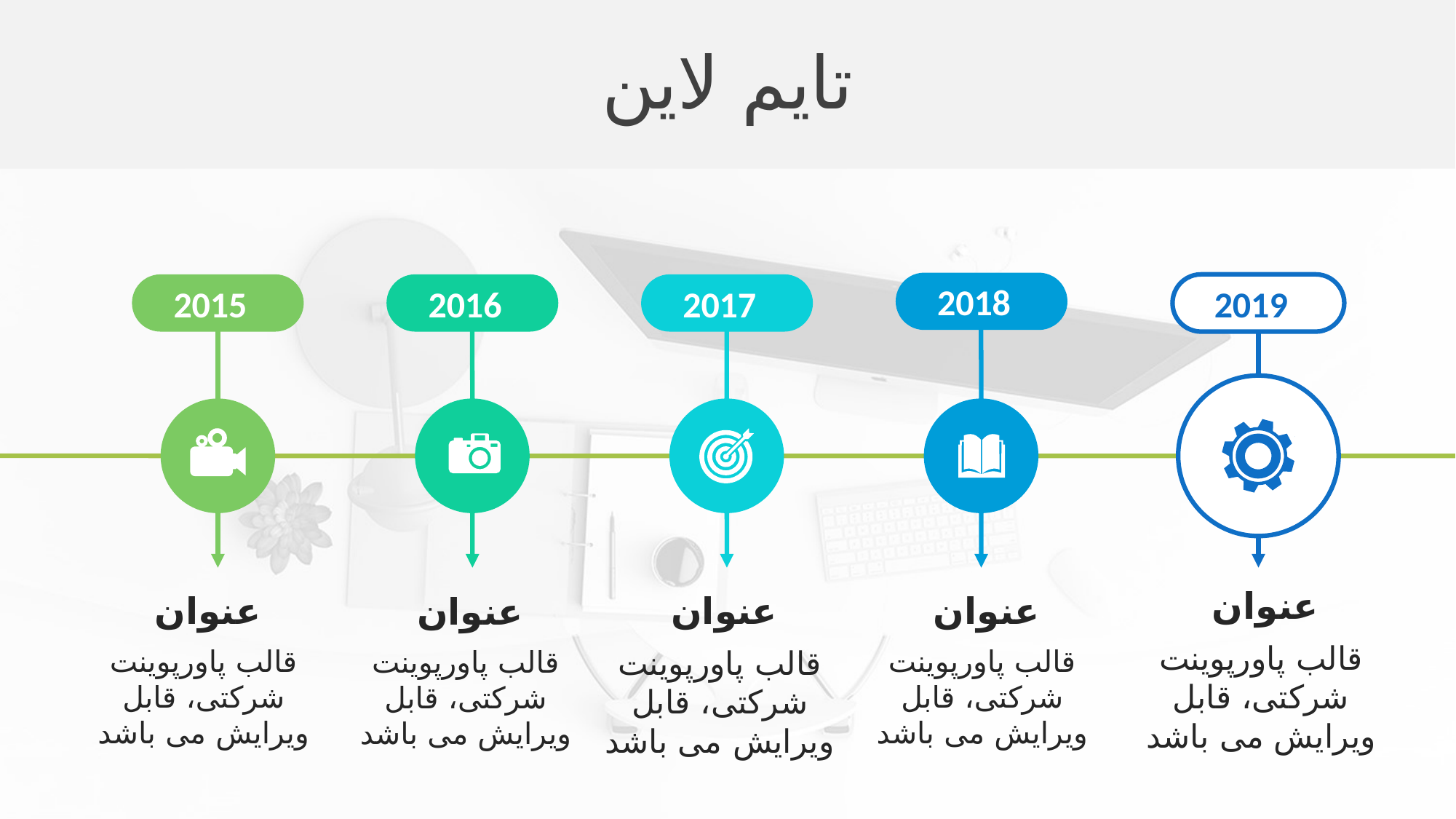

تایم لاین

2018

2015

2016

2017

2019

عنوان
قالب پاورپوينت شرکتی، قابل ويرايش می باشد
عنوان
قالب پاورپوينت شرکتی، قابل ويرايش می باشد
عنوان
قالب پاورپوينت شرکتی، قابل ويرايش می باشد
عنوان
قالب پاورپوينت شرکتی، قابل ويرايش می باشد
عنوان
قالب پاورپوينت شرکتی، قابل ويرايش می باشد